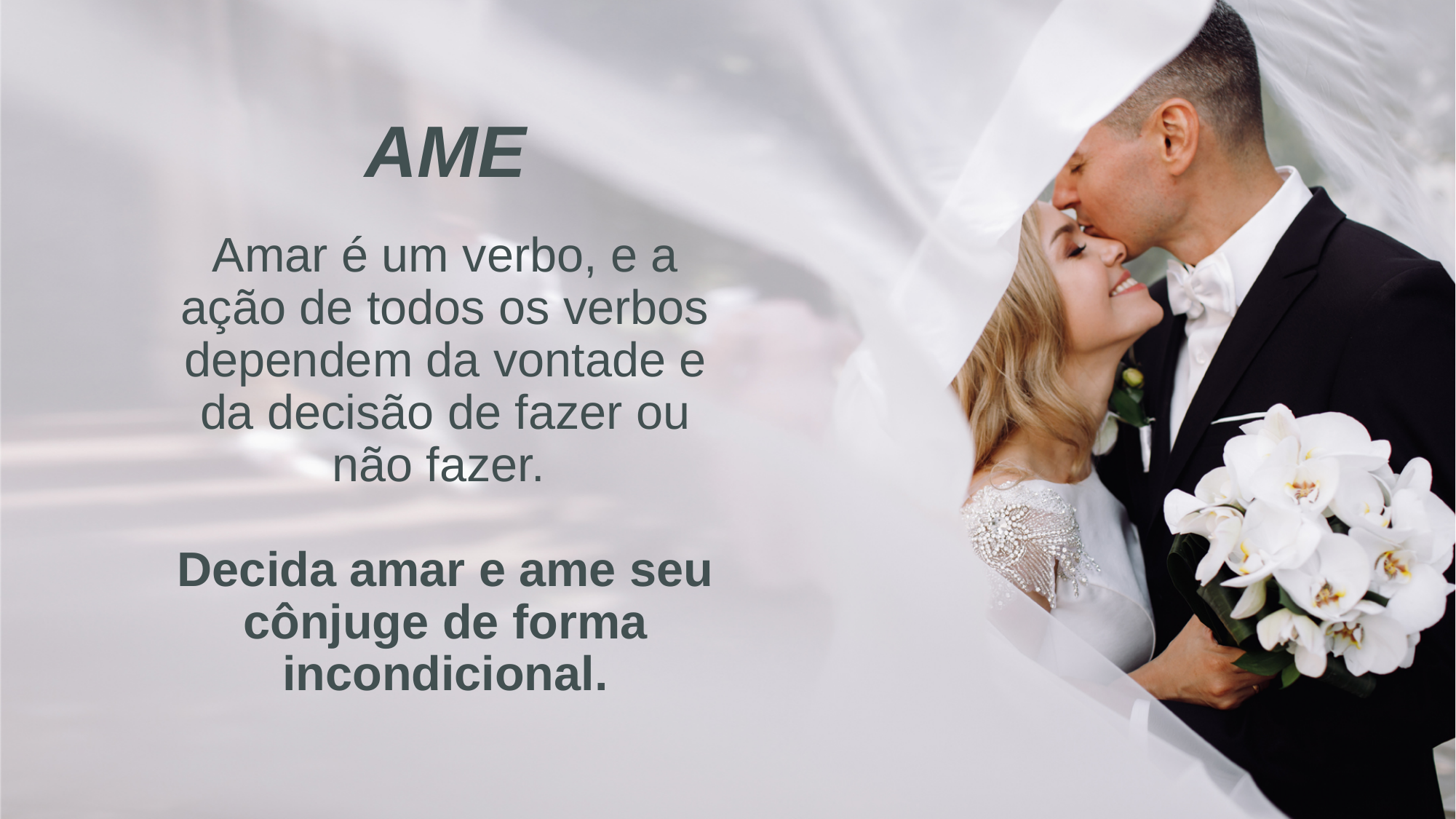

AME
# Amar é um verbo, e a ação de todos os verbos dependem da vontade e da decisão de fazer ou não fazer. Decida amar e ame seu cônjuge de forma incondicional.